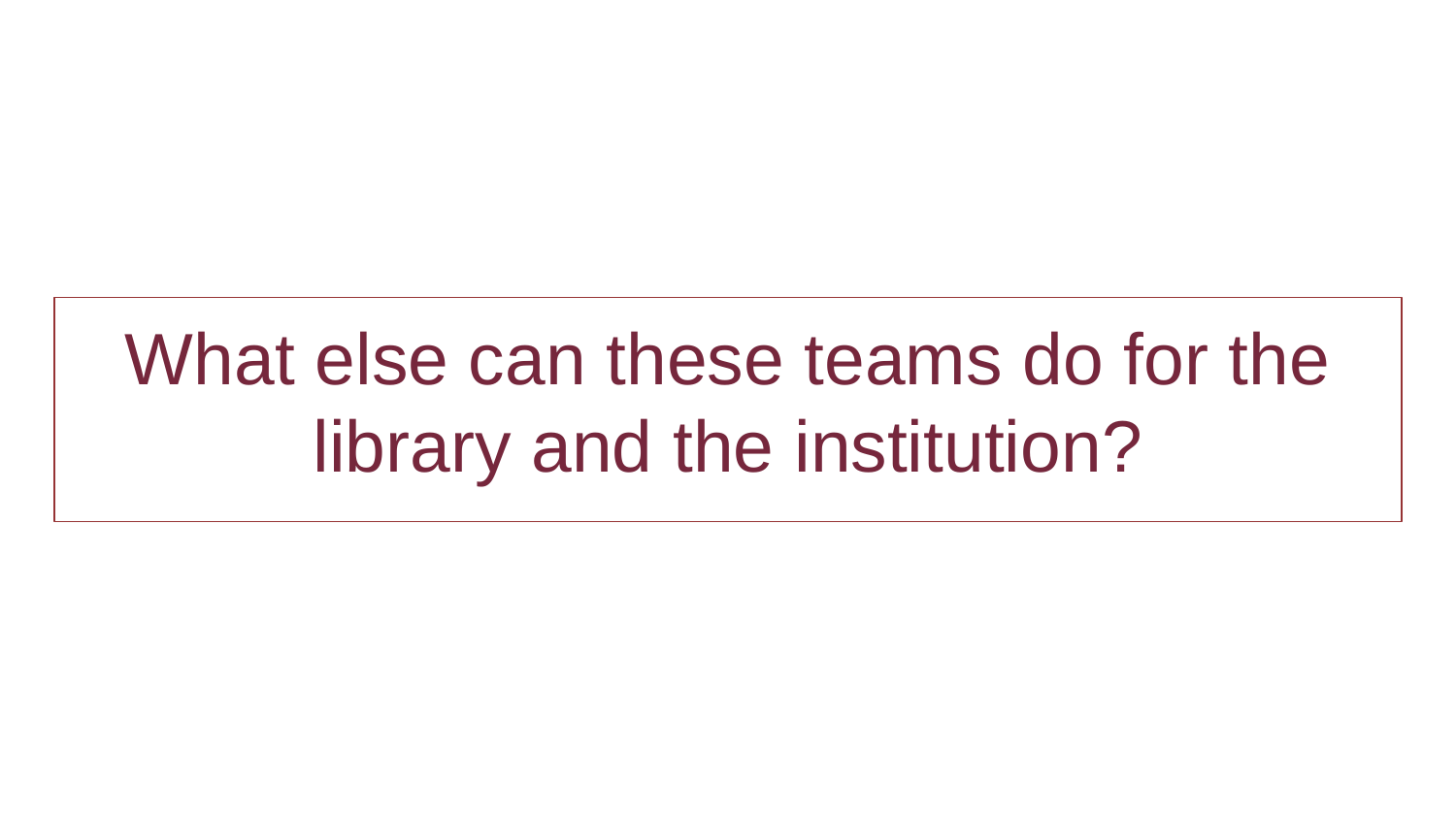

What else can these teams do for the library and the institution?